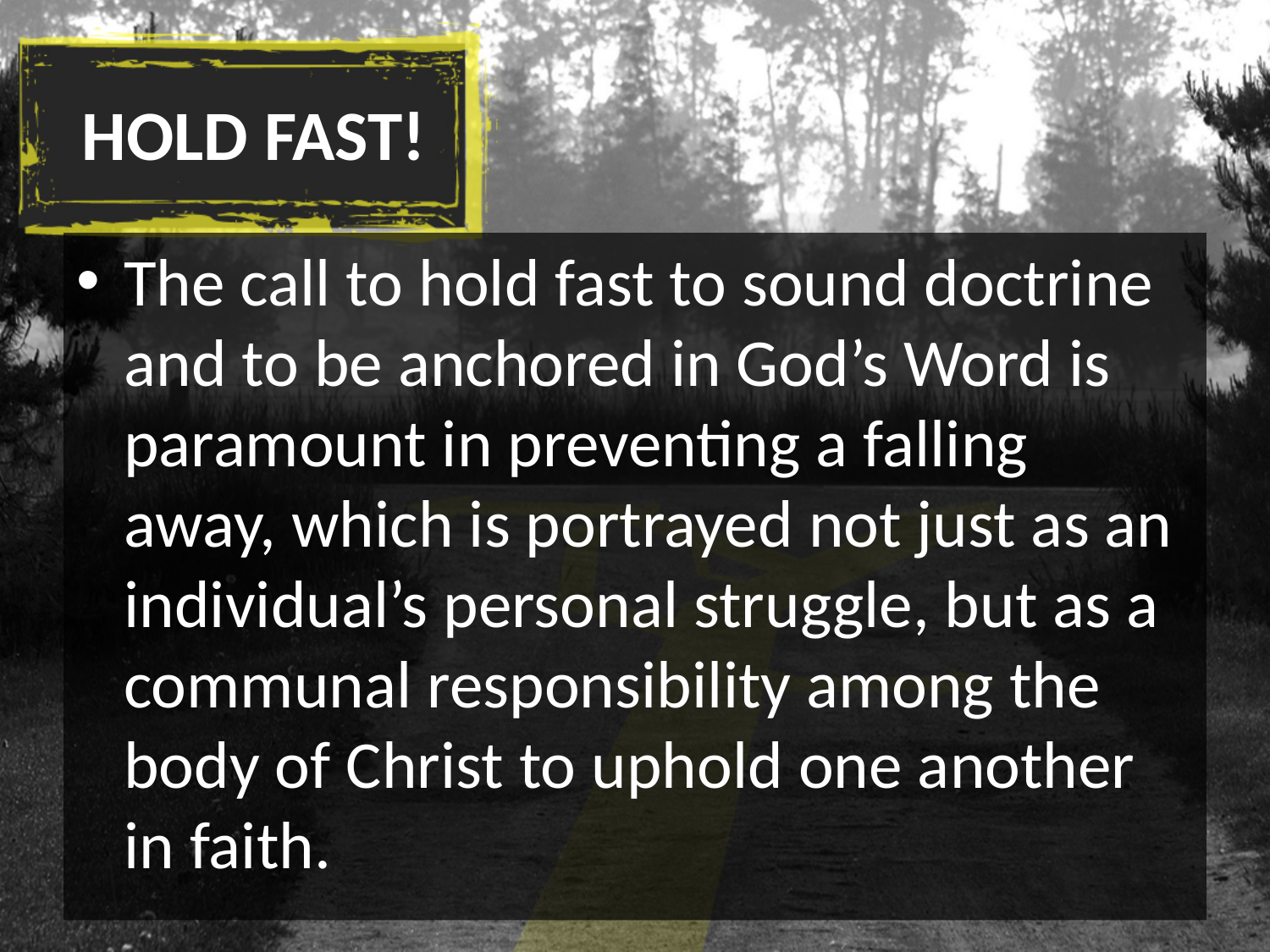

# HOLD FAST!
The call to hold fast to sound doctrine and to be anchored in God’s Word is paramount in preventing a falling away, which is portrayed not just as an individual’s personal struggle, but as a communal responsibility among the body of Christ to uphold one another in faith.